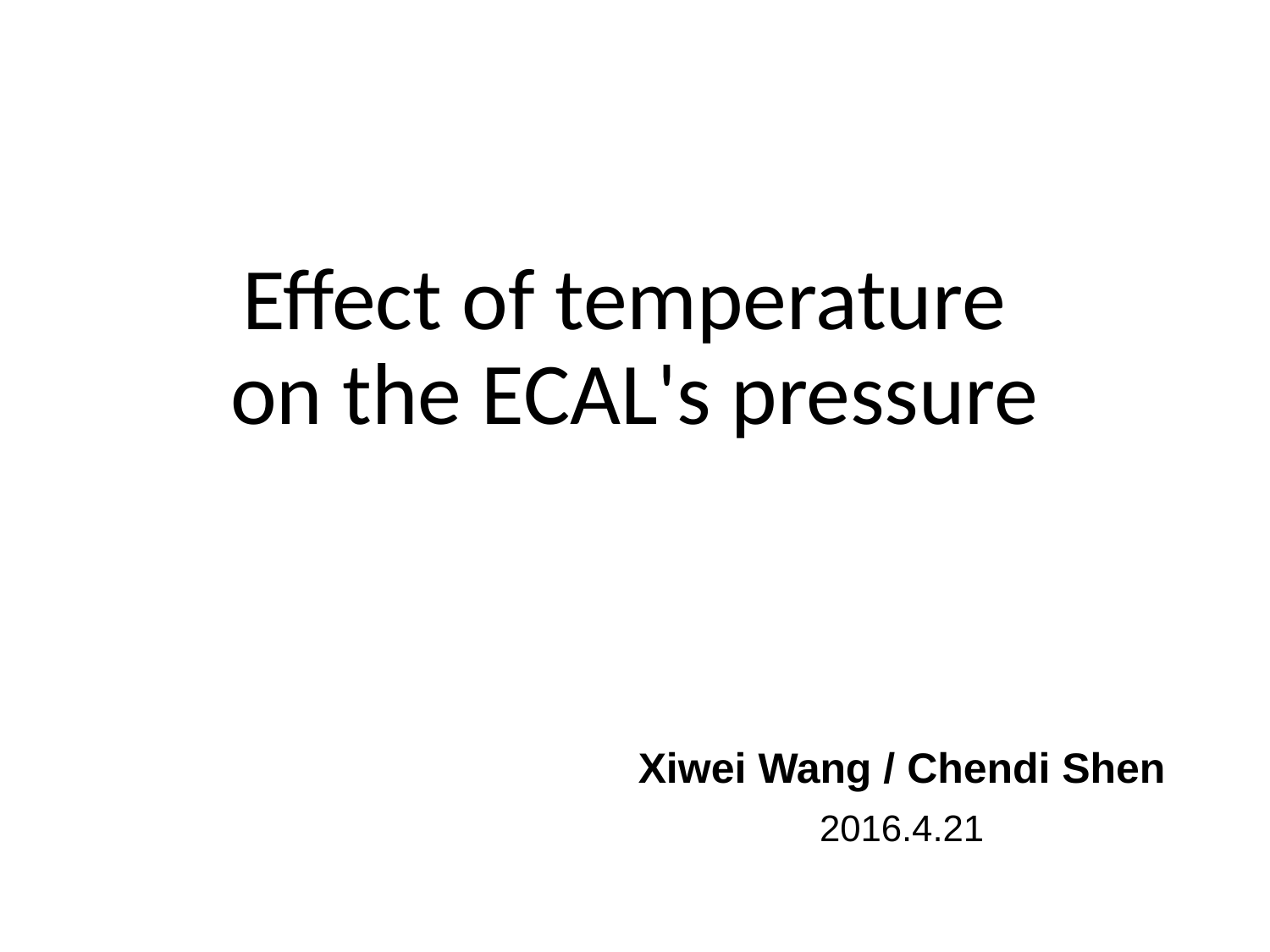

# Effect of temperature on the ECAL's pressure
Xiwei Wang / Chendi Shen
2016.4.21